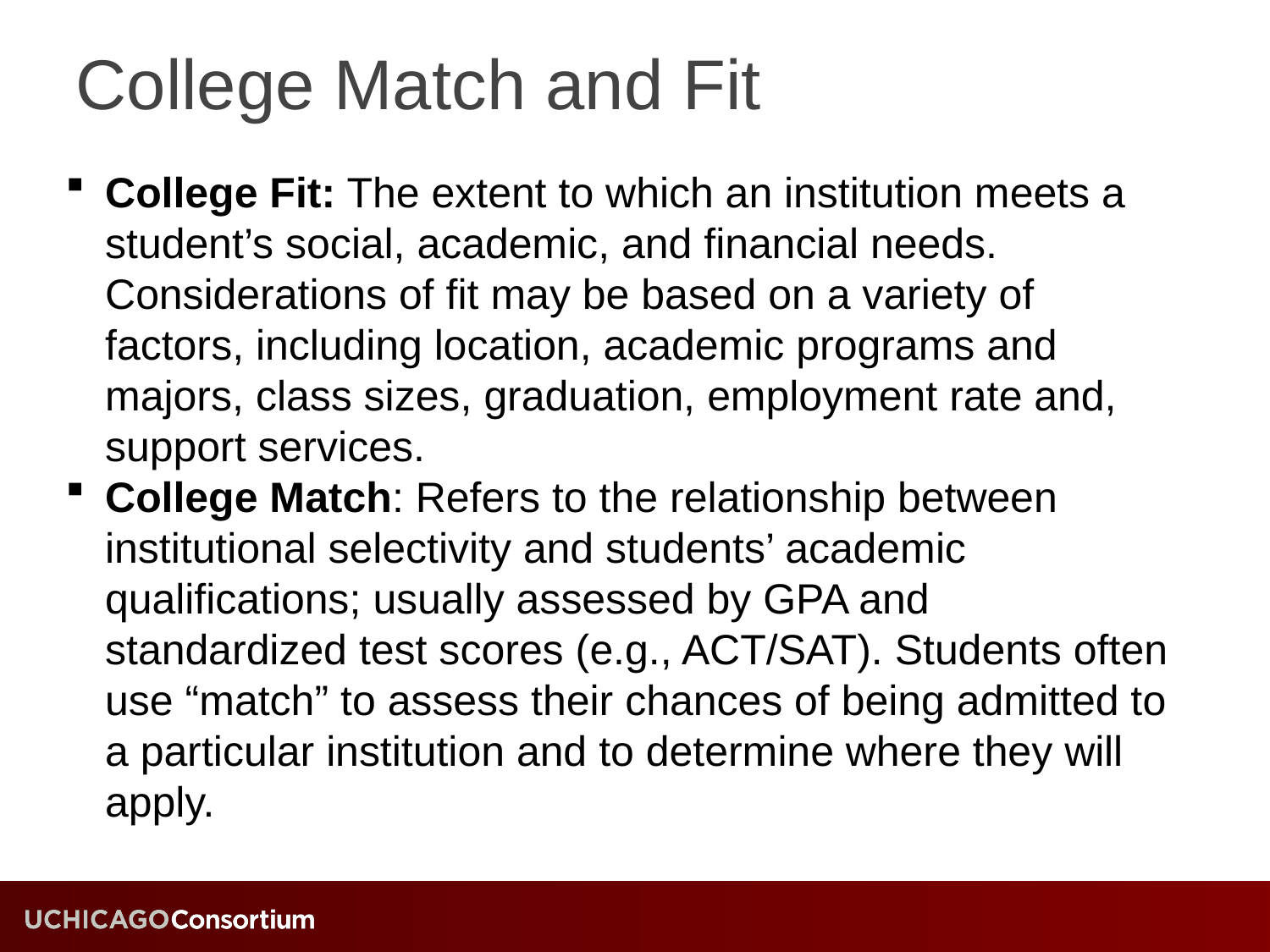

# College Match and Fit
College Fit: The extent to which an institution meets a student’s social, academic, and financial needs. Considerations of fit may be based on a variety of factors, including location, academic programs and majors, class sizes, graduation, employment rate and, support services.
College Match: Refers to the relationship between institutional selectivity and students’ academic qualifications; usually assessed by GPA and standardized test scores (e.g., ACT/SAT). Students often use “match” to assess their chances of being admitted to a particular institution and to determine where they will apply.